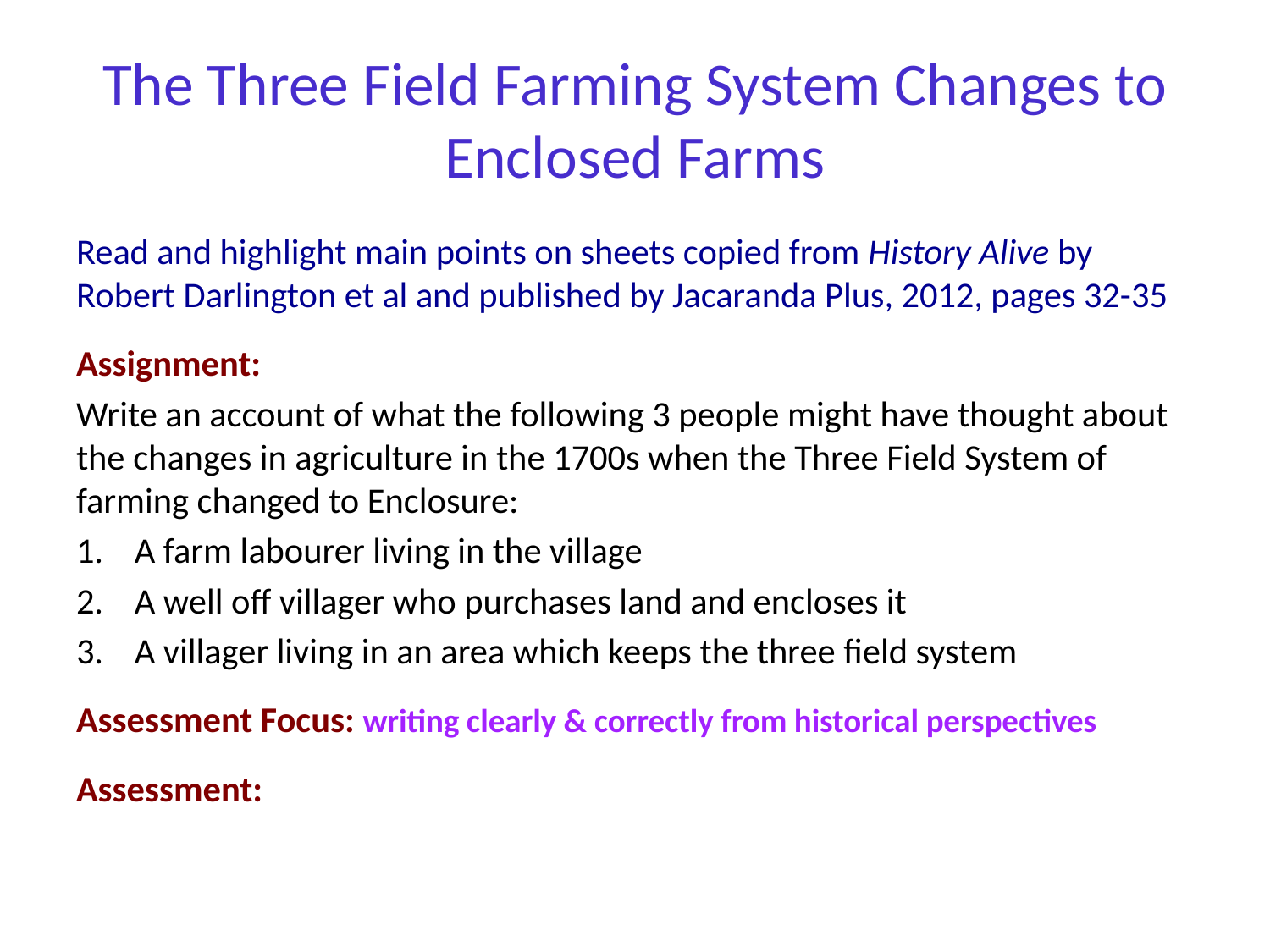

# The Three Field Farming System Changes to Enclosed Farms
Read and highlight main points on sheets copied from History Alive by Robert Darlington et al and published by Jacaranda Plus, 2012, pages 32-35

Assignment:
Write an account of what the following 3 people might have thought about the changes in agriculture in the 1700s when the Three Field System of farming changed to Enclosure:
A farm labourer living in the village
A well off villager who purchases land and encloses it
A villager living in an area which keeps the three field system

Assessment Focus: writing clearly & correctly from historical perspectives

Assessment: